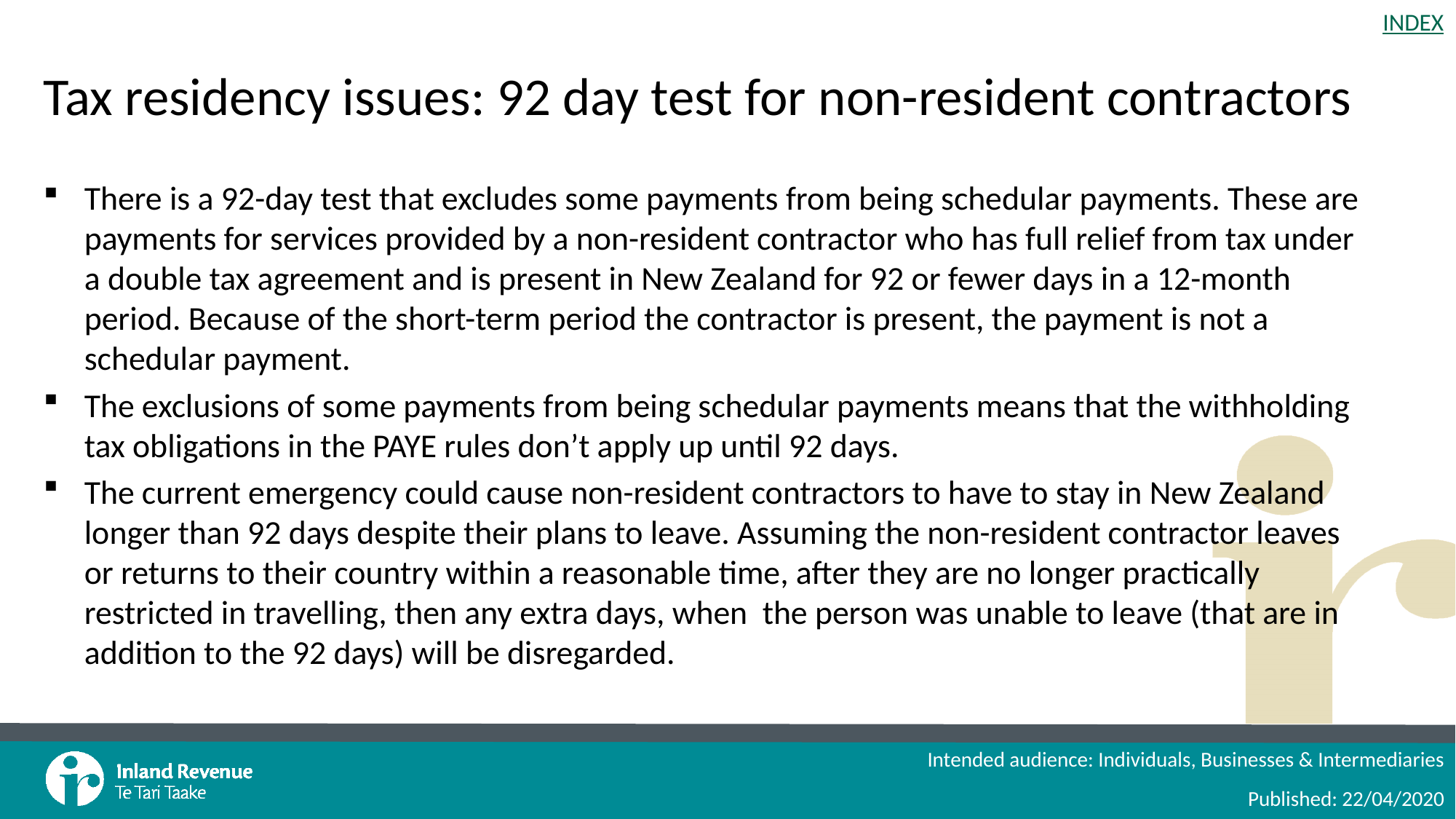

# Tax residency issues: 92 day test for non-resident contractors
There is a 92-day test that excludes some payments from being schedular payments. These are payments for services provided by a non-resident contractor who has full relief from tax under a double tax agreement and is present in New Zealand for 92 or fewer days in a 12-month period. Because of the short-term period the contractor is present, the payment is not a schedular payment.
The exclusions of some payments from being schedular payments means that the withholding tax obligations in the PAYE rules don’t apply up until 92 days.
The current emergency could cause non-resident contractors to have to stay in New Zealand longer than 92 days despite their plans to leave. Assuming the non-resident contractor leaves or returns to their country within a reasonable time, after they are no longer practically restricted in travelling, then any extra days, when  the person was unable to leave (that are in addition to the 92 days) will be disregarded.
Intended audience: Individuals, Businesses & Intermediaries
Published: 22/04/2020